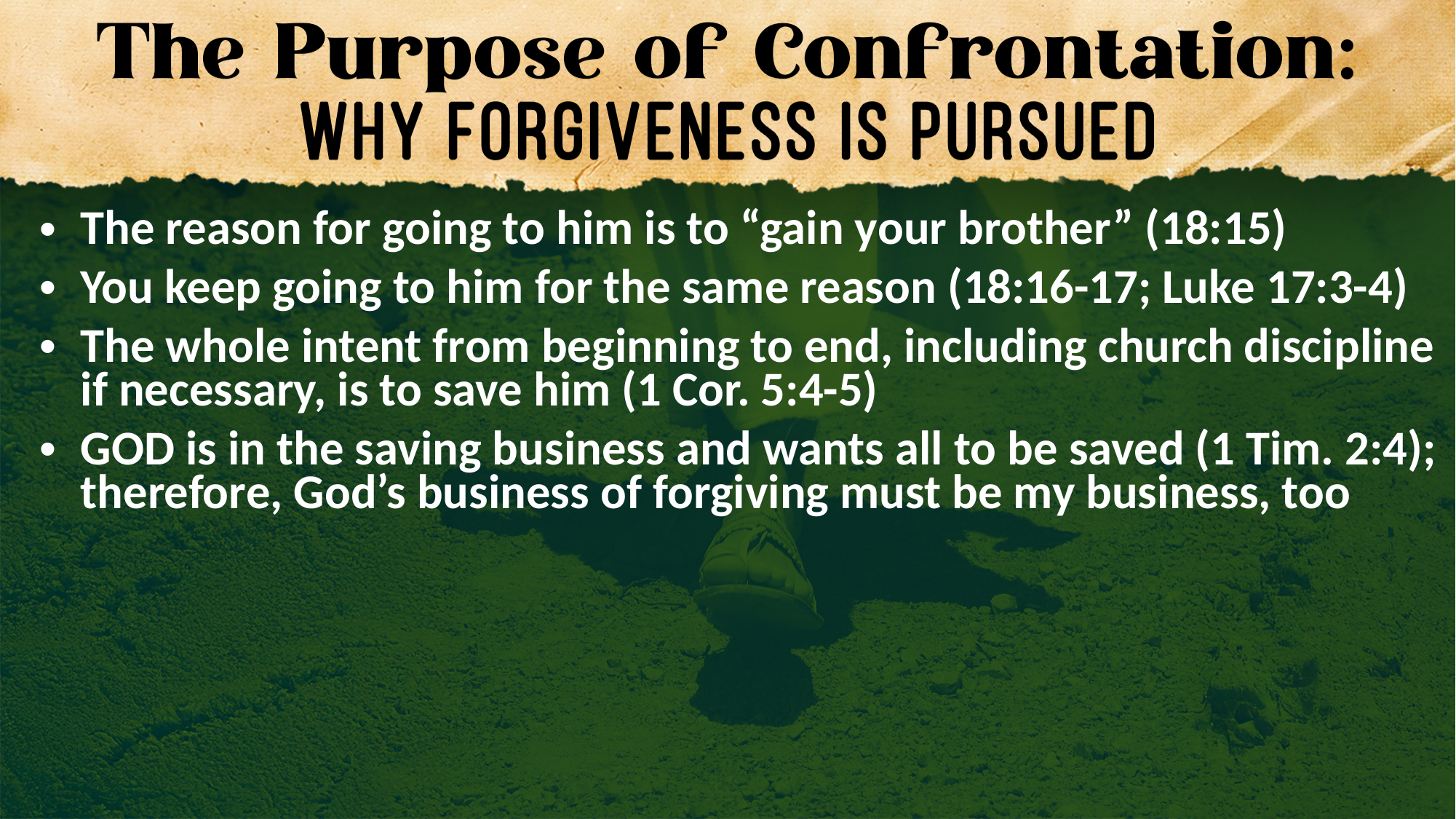

The reason for going to him is to “gain your brother” (18:15)
You keep going to him for the same reason (18:16-17; Luke 17:3-4)
The whole intent from beginning to end, including church discipline if necessary, is to save him (1 Cor. 5:4-5)
GOD is in the saving business and wants all to be saved (1 Tim. 2:4); therefore, God’s business of forgiving must be my business, too